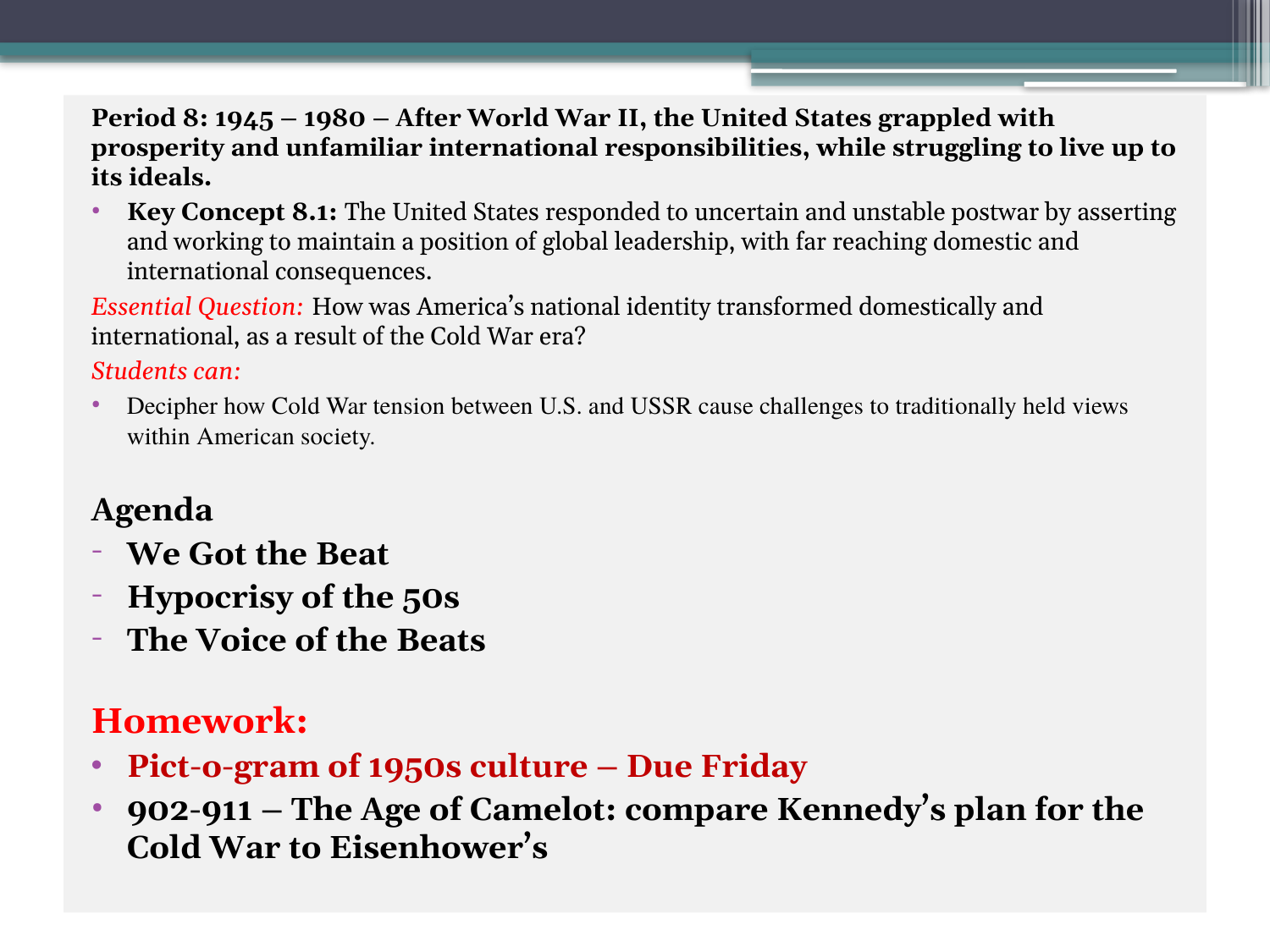

Period 8: 1945 – 1980 – After World War II, the United States grappled with prosperity and unfamiliar international responsibilities, while struggling to live up to its ideals.
Key Concept 8.1: The United States responded to uncertain and unstable postwar by asserting and working to maintain a position of global leadership, with far reaching domestic and international consequences.
Essential Question: How was America’s national identity transformed domestically and international, as a result of the Cold War era?
Students can:
Decipher how Cold War tension between U.S. and USSR cause challenges to traditionally held views within American society.

Agenda
We Got the Beat
Hypocrisy of the 50s
The Voice of the Beats

Homework:
Pict-o-gram of 1950s culture – Due Friday
902-911 – The Age of Camelot: compare Kennedy’s plan for the Cold War to Eisenhower’s